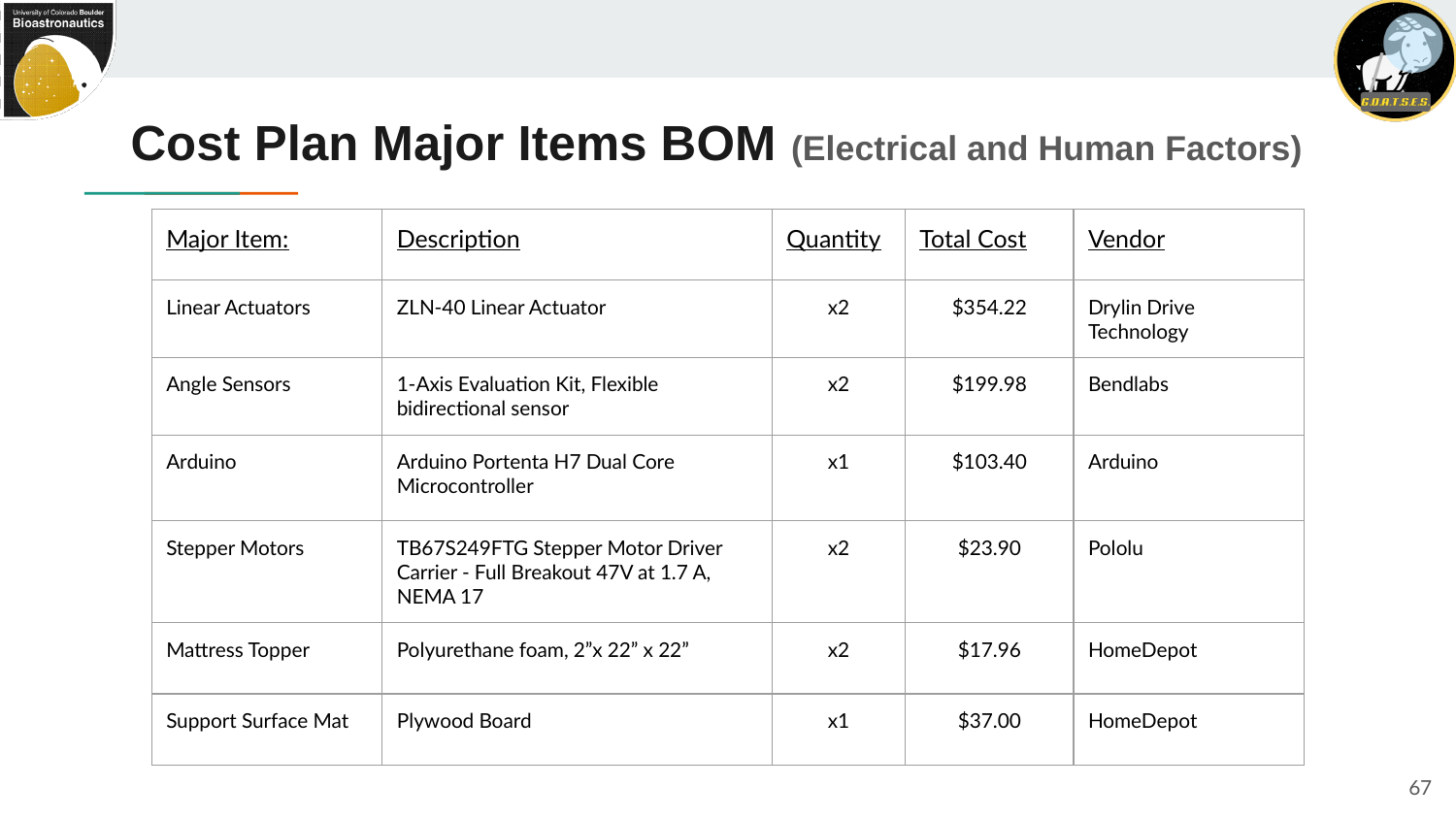

# Cost Plan Major Items BOM (Electrical and Human Factors)
| Major Item: | Description | Quantity | Total Cost | Vendor |
| --- | --- | --- | --- | --- |
| Linear Actuators | ZLN-40 Linear Actuator | x2 | $354.22 | Drylin Drive Technology |
| Angle Sensors | 1-Axis Evaluation Kit, Flexible bidirectional sensor | x2 | $199.98 | Bendlabs |
| Arduino | Arduino Portenta H7 Dual Core Microcontroller | x1 | $103.40 | Arduino |
| Stepper Motors | TB67S249FTG Stepper Motor Driver Carrier - Full Breakout 47V at 1.7 A, NEMA 17 | x2 | $23.90 | Pololu |
| Mattress Topper | Polyurethane foam, 2”x 22” x 22” | x2 | $17.96 | HomeDepot |
| Support Surface Mat | Plywood Board | x1 | $37.00 | HomeDepot |
67